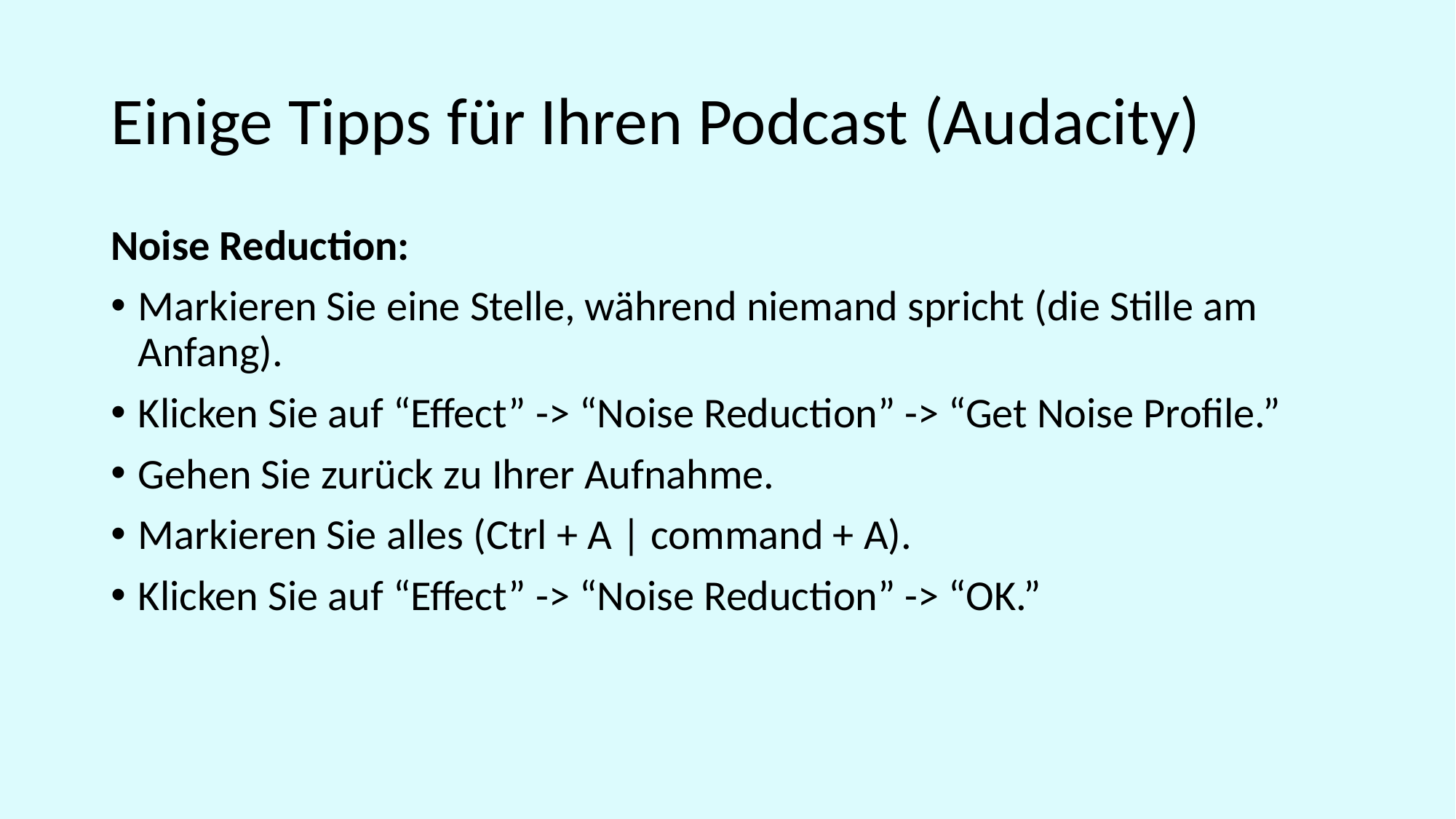

# Einige Tipps für Ihren Podcast (Audacity)
Noise Reduction:
Markieren Sie eine Stelle, während niemand spricht (die Stille am Anfang).
Klicken Sie auf “Effect” -> “Noise Reduction” -> “Get Noise Profile.”
Gehen Sie zurück zu Ihrer Aufnahme.
Markieren Sie alles (Ctrl + A | command + A).
Klicken Sie auf “Effect” -> “Noise Reduction” -> “OK.”